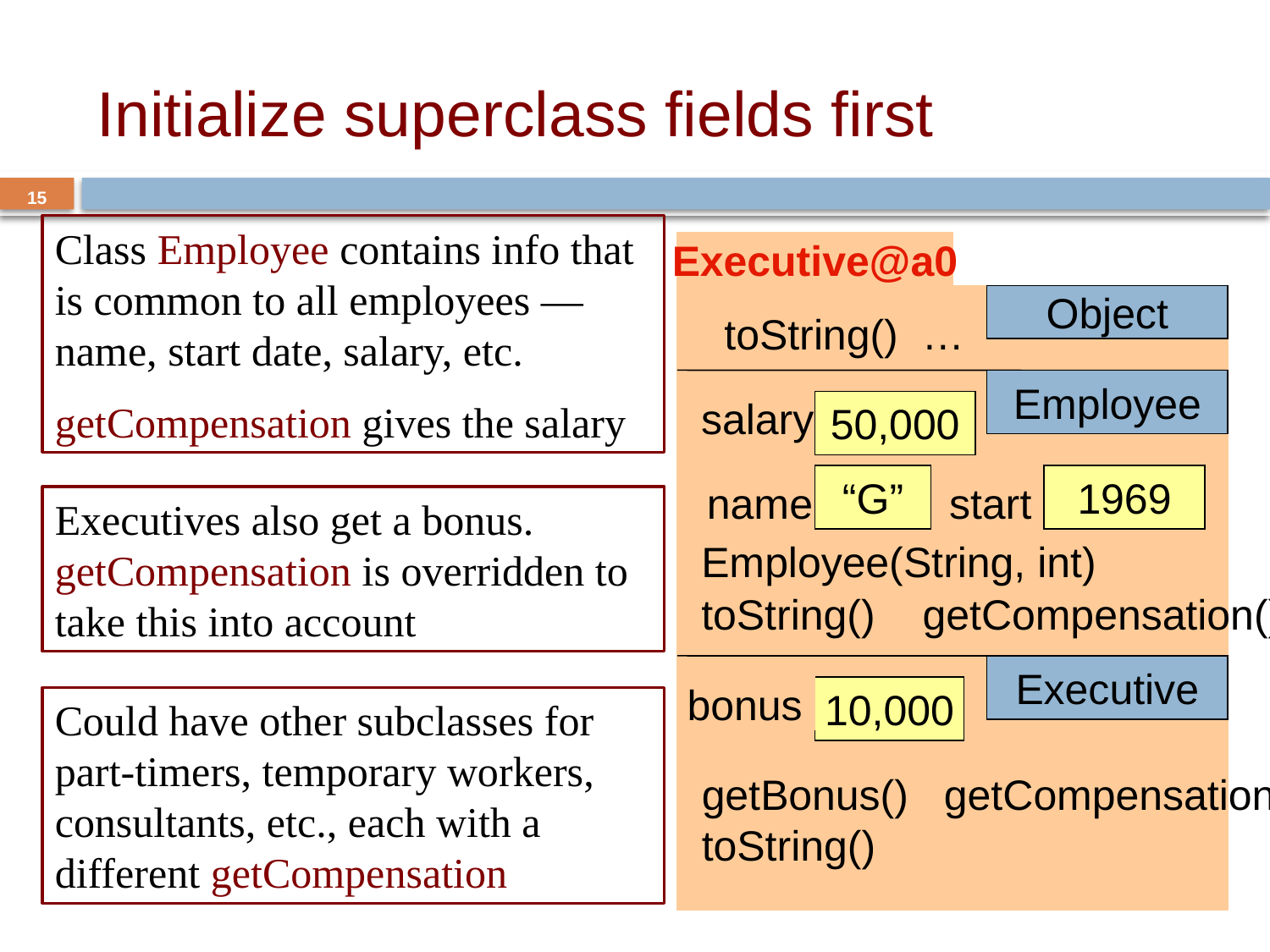

# Initialize superclass fields first
15
Class Employee contains info that
is common to all employees —name, start date, salary, etc.
getCompensation gives the salary
Executive@a0

Object
toString()  …

Employee
salary
“G”
1969
name
start
Employee(String, int)
toString()    getCompensation()
10,000

Executive
bonus
 getBonus()   getCompensation()
 toString()
50,000
Executives also get a bonus. getCompensation is overridden to take this into account
Could have other subclasses for part-timers, temporary workers, consultants, etc., each with a different getCompensation